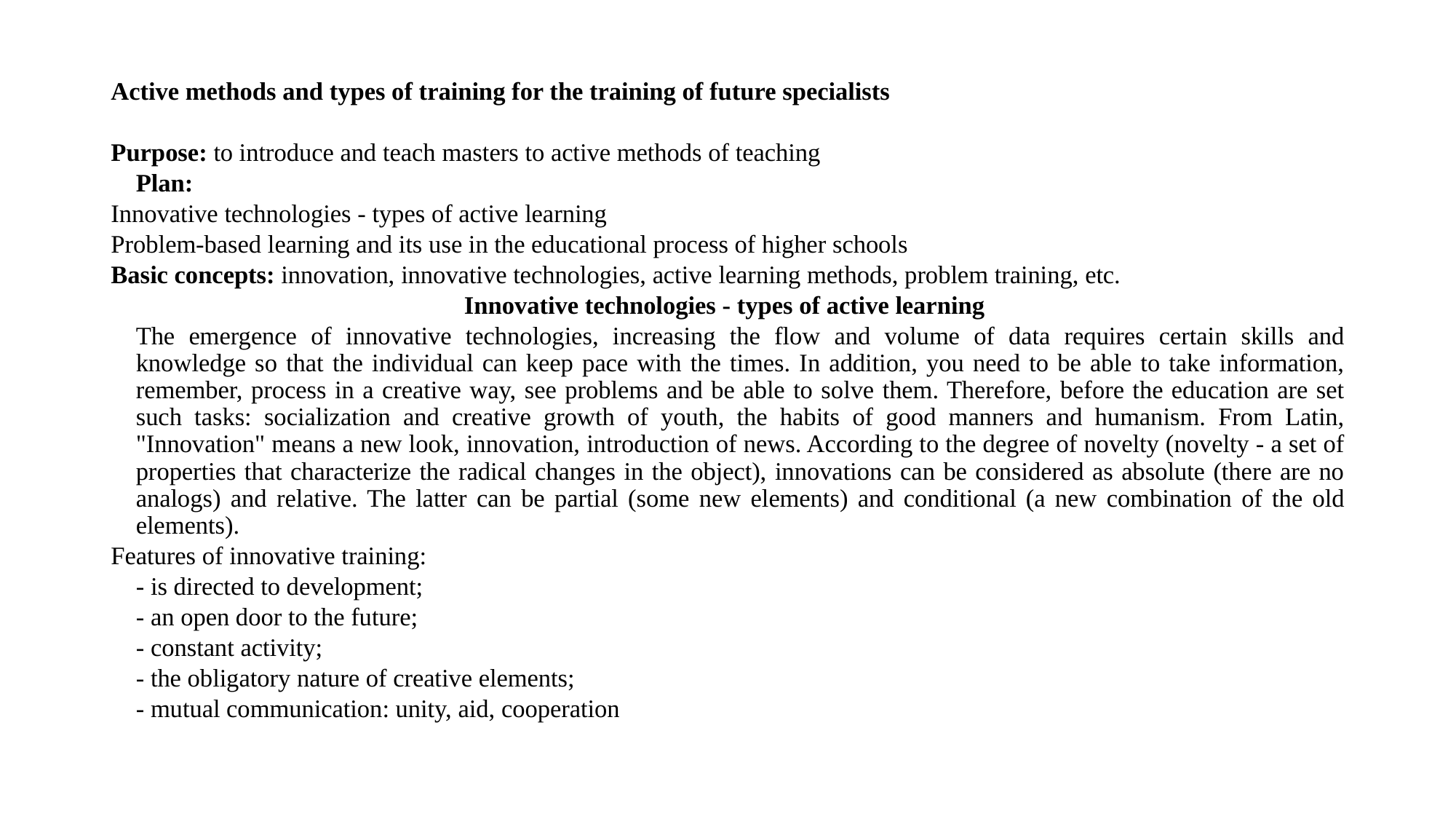

Active methods and types of training for the training of future specialists

Purpose: to introduce and teach masters to active methods of teaching
Plan:
Innovative technologies - types of active learning
Problem-based learning and its use in the educational process of higher schools
Basic concepts: innovation, innovative technologies, active learning methods, problem training, etc.
Innovative technologies - types of active learning
The emergence of innovative technologies, increasing the flow and volume of data requires certain skills and knowledge so that the individual can keep pace with the times. In addition, you need to be able to take information, remember, process in a creative way, see problems and be able to solve them. Therefore, before the education are set such tasks: socialization and creative growth of youth, the habits of good manners and humanism. From Latin, "Innovation" means a new look, innovation, introduction of news. According to the degree of novelty (novelty - a set of properties that characterize the radical changes in the object), innovations can be considered as absolute (there are no analogs) and relative. The latter can be partial (some new elements) and conditional (a new combination of the old elements).
Features of innovative training:
- is directed to development;
- an open door to the future;
- constant activity;
- the obligatory nature of creative elements;
- mutual communication: unity, aid, cooperation